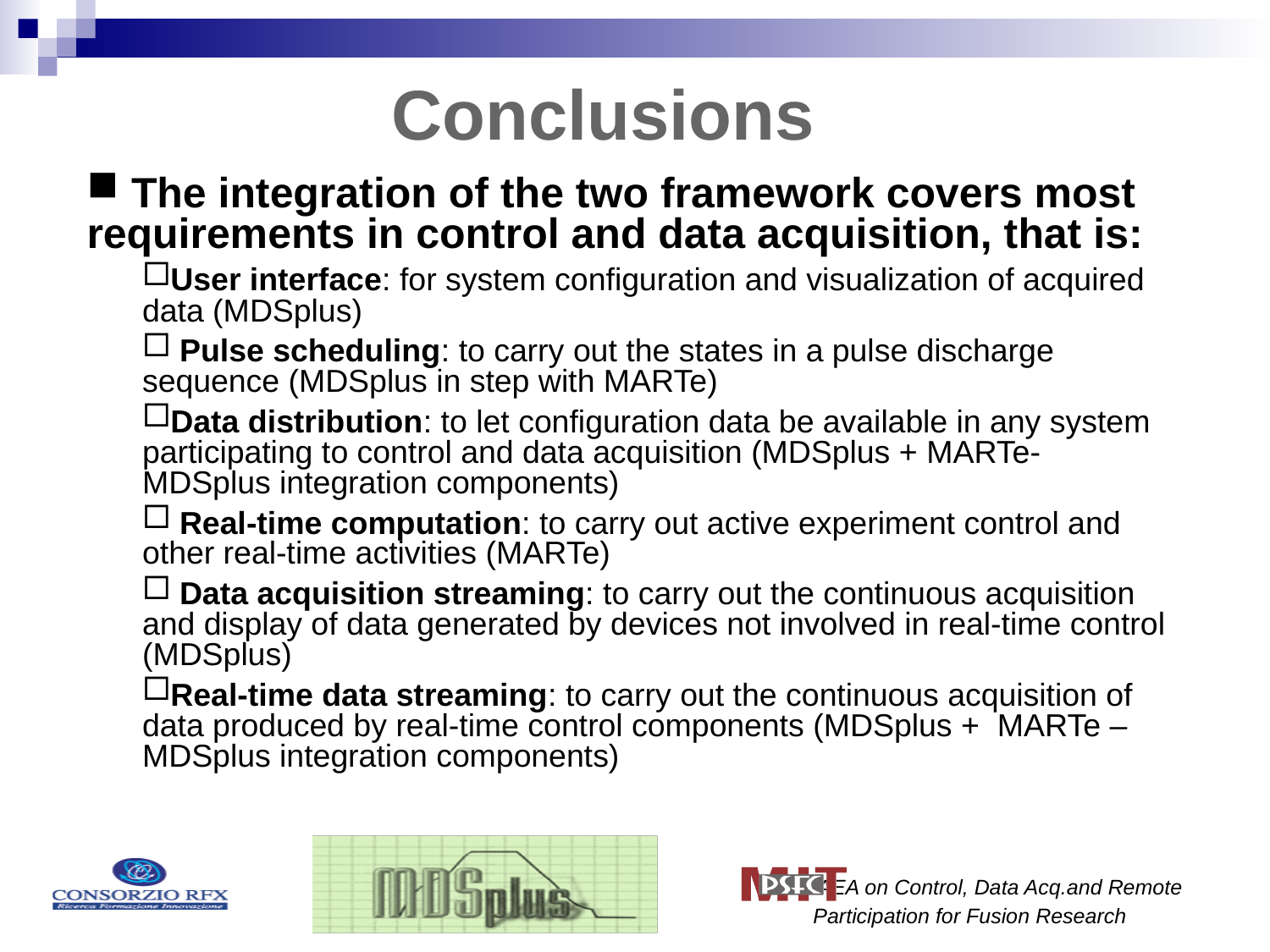

Conclusions
 The integration of the two framework covers most requirements in control and data acquisition, that is:
User interface: for system configuration and visualization of acquired data (MDSplus)
 Pulse scheduling: to carry out the states in a pulse discharge sequence (MDSplus in step with MARTe)
Data distribution: to let configuration data be available in any system participating to control and data acquisition (MDSplus + MARTe-MDSplus integration components)
 Real-time computation: to carry out active experiment control and other real-time activities (MARTe)
 Data acquisition streaming: to carry out the continuous acquisition and display of data generated by devices not involved in real-time control (MDSplus)
Real-time data streaming: to carry out the continuous acquisition of data produced by real-time control components (MDSplus +  MARTe – MDSplus integration components)